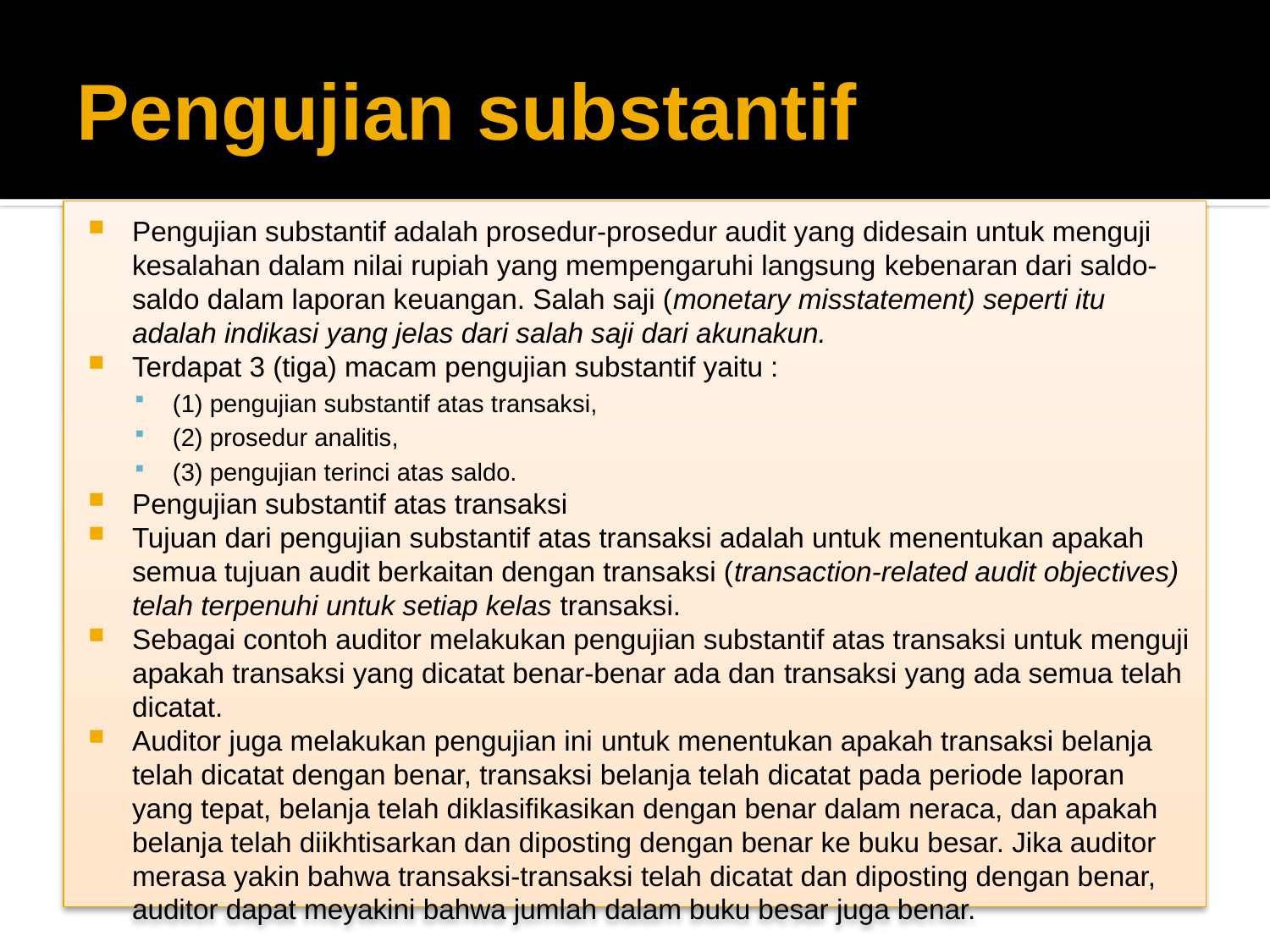

# Pengujian substantif
Pengujian substantif adalah prosedur-prosedur audit yang didesain untuk menguji kesalahan dalam nilai rupiah yang mempengaruhi langsung kebenaran dari saldo-saldo dalam laporan keuangan. Salah saji (monetary misstatement) seperti itu adalah indikasi yang jelas dari salah saji dari akunakun.
Terdapat 3 (tiga) macam pengujian substantif yaitu :
(1) pengujian substantif atas transaksi,
(2) prosedur analitis,
(3) pengujian terinci atas saldo.
Pengujian substantif atas transaksi
Tujuan dari pengujian substantif atas transaksi adalah untuk menentukan apakah semua tujuan audit berkaitan dengan transaksi (transaction-related audit objectives) telah terpenuhi untuk setiap kelas transaksi.
Sebagai contoh auditor melakukan pengujian substantif atas transaksi untuk menguji apakah transaksi yang dicatat benar-benar ada dan transaksi yang ada semua telah dicatat.
Auditor juga melakukan pengujian ini untuk menentukan apakah transaksi belanja telah dicatat dengan benar, transaksi belanja telah dicatat pada periode laporan yang tepat, belanja telah diklasifikasikan dengan benar dalam neraca, dan apakah belanja telah diikhtisarkan dan diposting dengan benar ke buku besar. Jika auditor merasa yakin bahwa transaksi-transaksi telah dicatat dan diposting dengan benar, auditor dapat meyakini bahwa jumlah dalam buku besar juga benar.